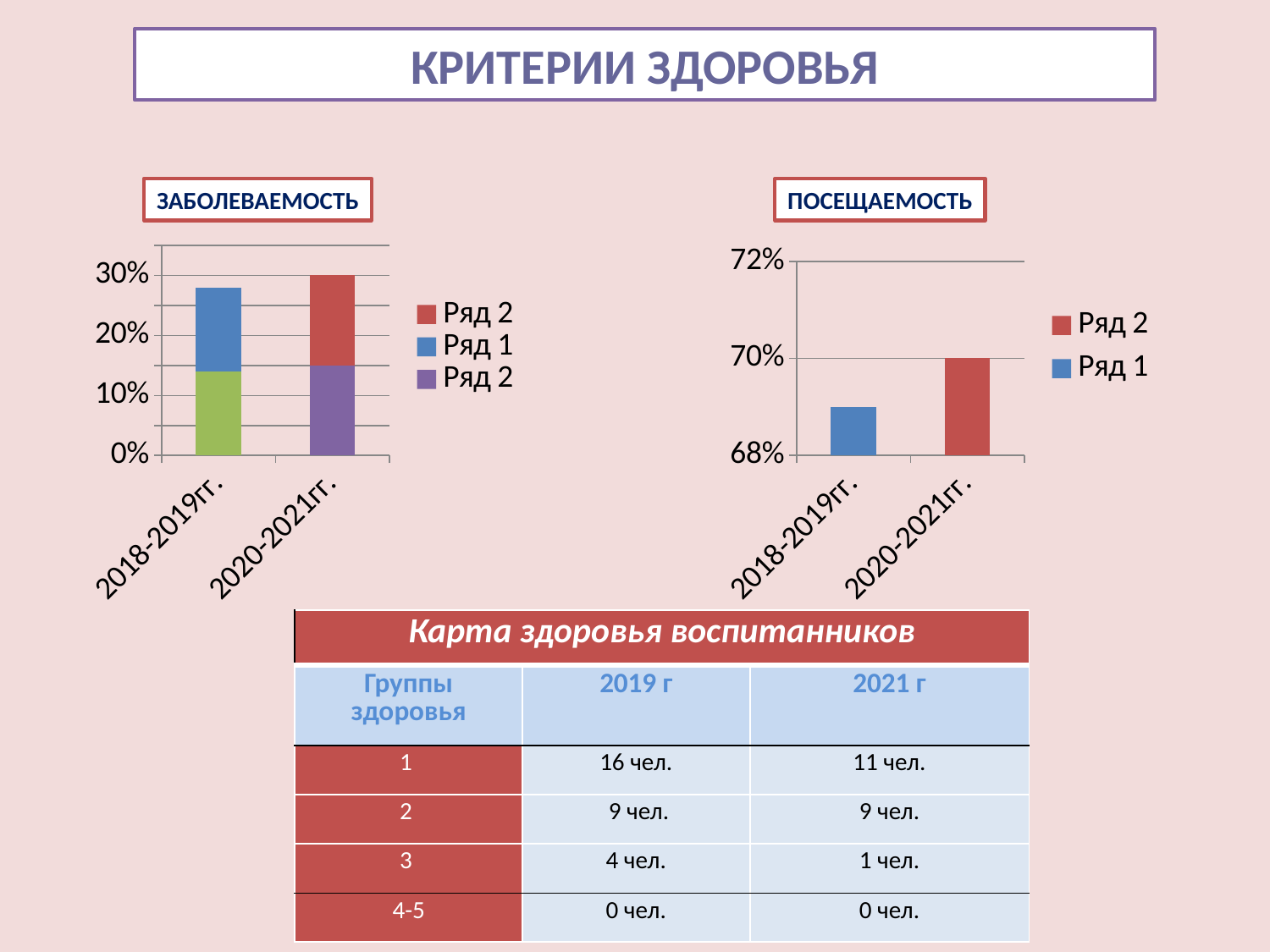

КРИТЕРИИ ЗДОРОВЬЯ
ЗАБОЛЕВАЕМОСТЬ
ПОСЕЩАЕМОСТЬ

### Chart

| Category | Ряд 1 | Ряд 2 | Ряд 1 | Ряд 2 |
|---|---|---|---|---|
| 2018-2019гг. | 0.14 | None | 0.14 | None |
| 2020-2021гг. | None | 0.15 | None | 0.15 |

### Chart

| Category | Ряд 1 | Ряд 2 |
|---|---|---|
| 2018-2019гг. | 0.69 | None |
| 2020-2021гг. | None | 0.7 |
| Карта здоровья воспитанников |  |  |
| --- | --- | --- |
| Группы здоровья | 2019 г | 2021 г |
| 1 | 16 чел. | 11 чел. |
| 2 | 9 чел. | 9 чел. |
| 3 | 4 чел. | 1 чел. |
| 4-5 | 0 чел. | 0 чел. |